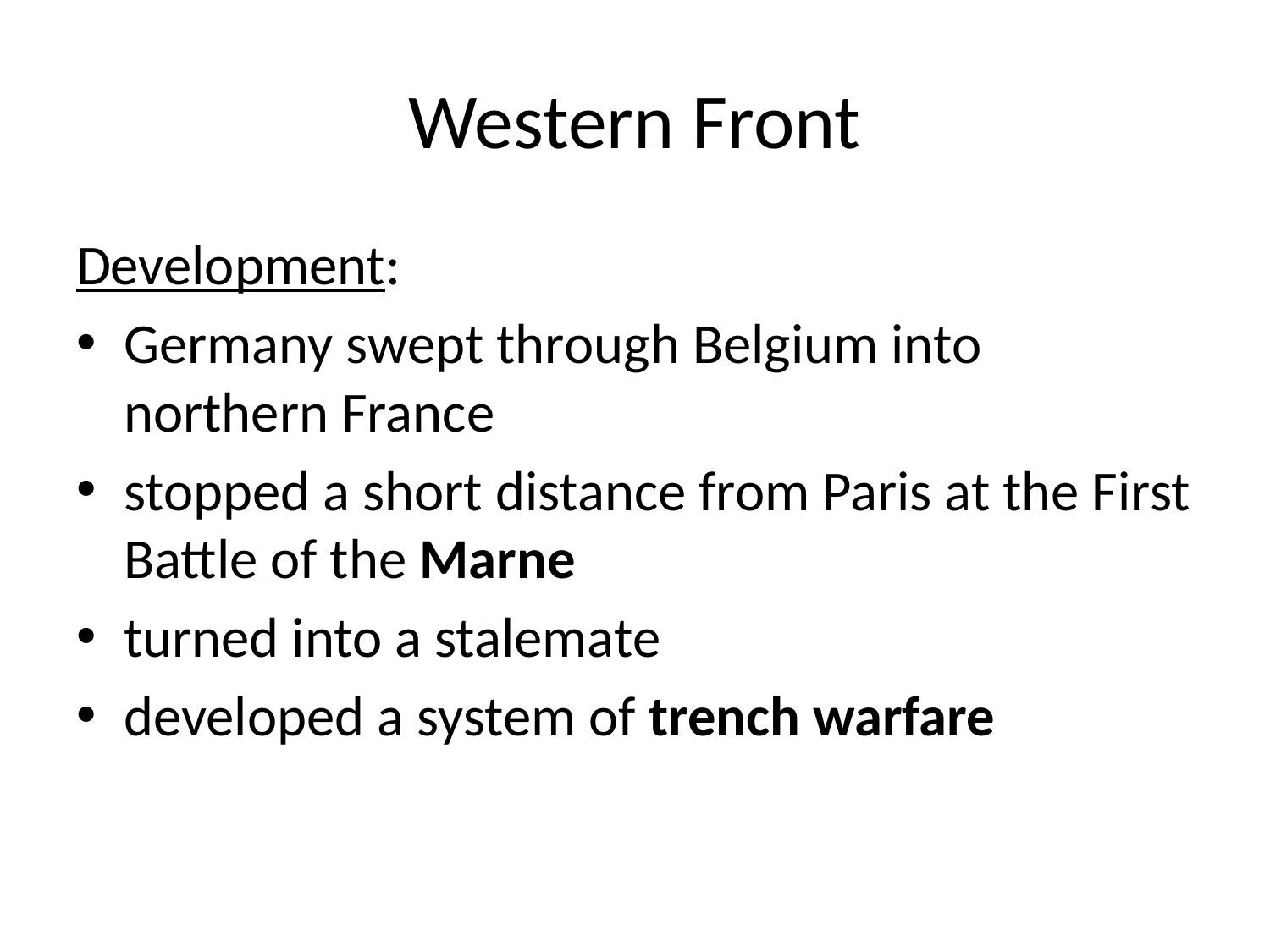

# Western Front
Development:
Germany swept through Belgium into northern France
stopped a short distance from Paris at the First Battle of the Marne
turned into a stalemate
developed a system of trench warfare